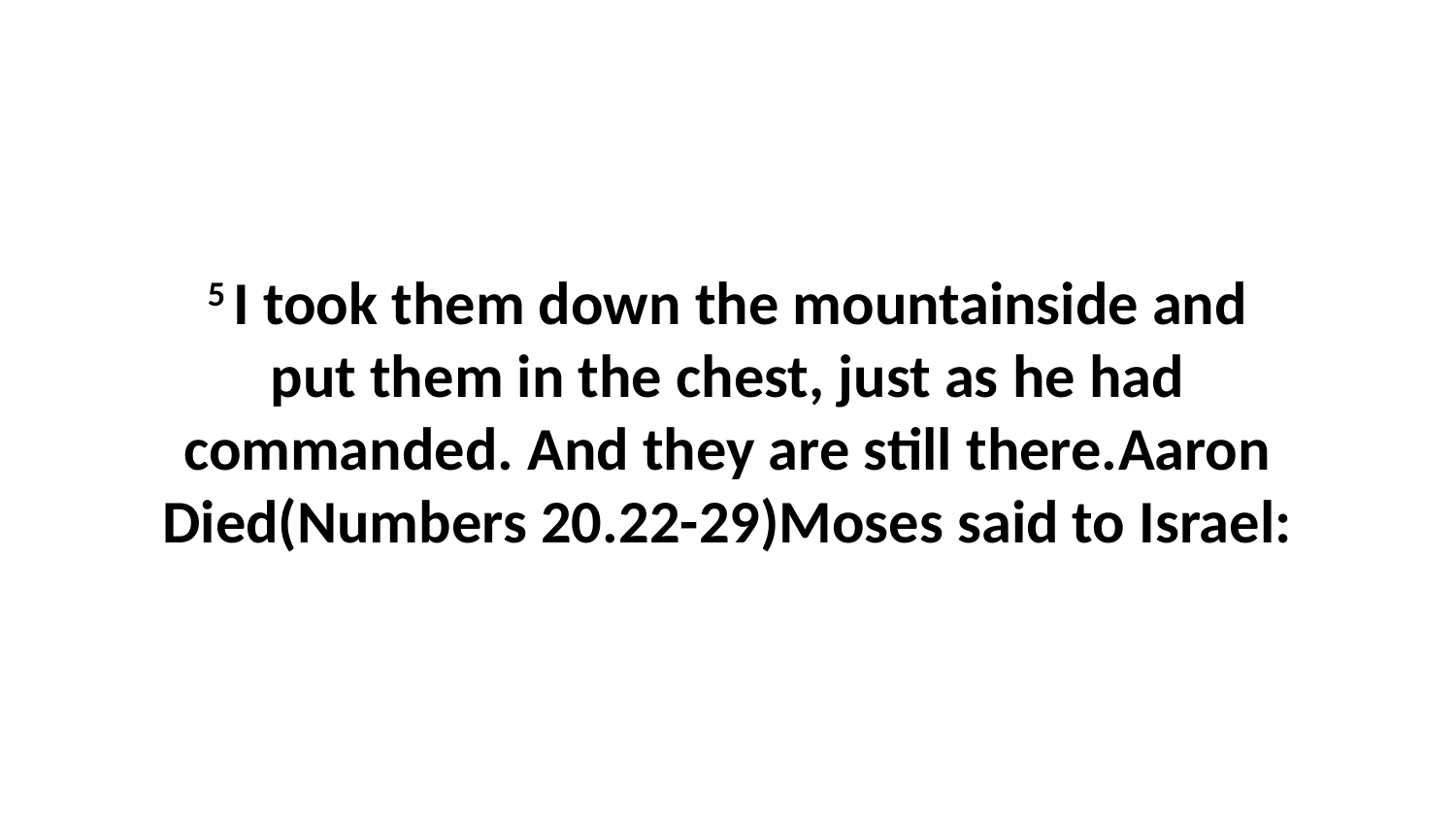

5 I took them down the mountainside and put them in the chest, just as he had commanded. And they are still there.Aaron Died(Numbers 20.22-29)Moses said to Israel: